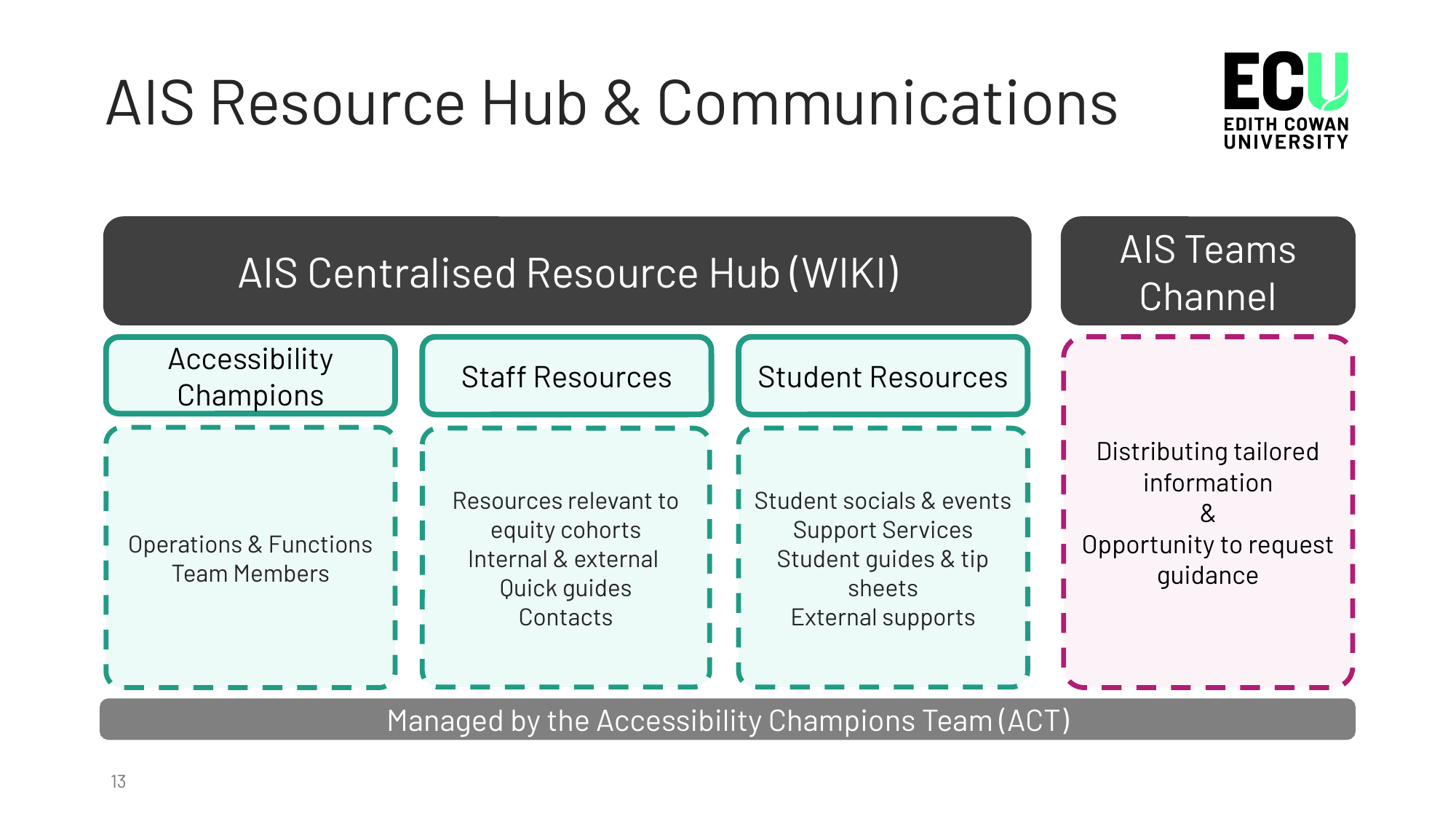

AIS Resource Hub & Communications
AIS Teams Channel
AIS Centralised Resource Hub (WIKI)

Staff Resources

Student Resources
Distributing tailored information
&
Opportunity to request guidance
Accessibility Champions
Operations & Functions
Team Members
Resources relevant to equity cohorts
Internal & external
Quick guides
Contacts
Student socials & events
Support Services Student guides & tip sheets
External supports
Managed by the Accessibility Champions Team (ACT)
13